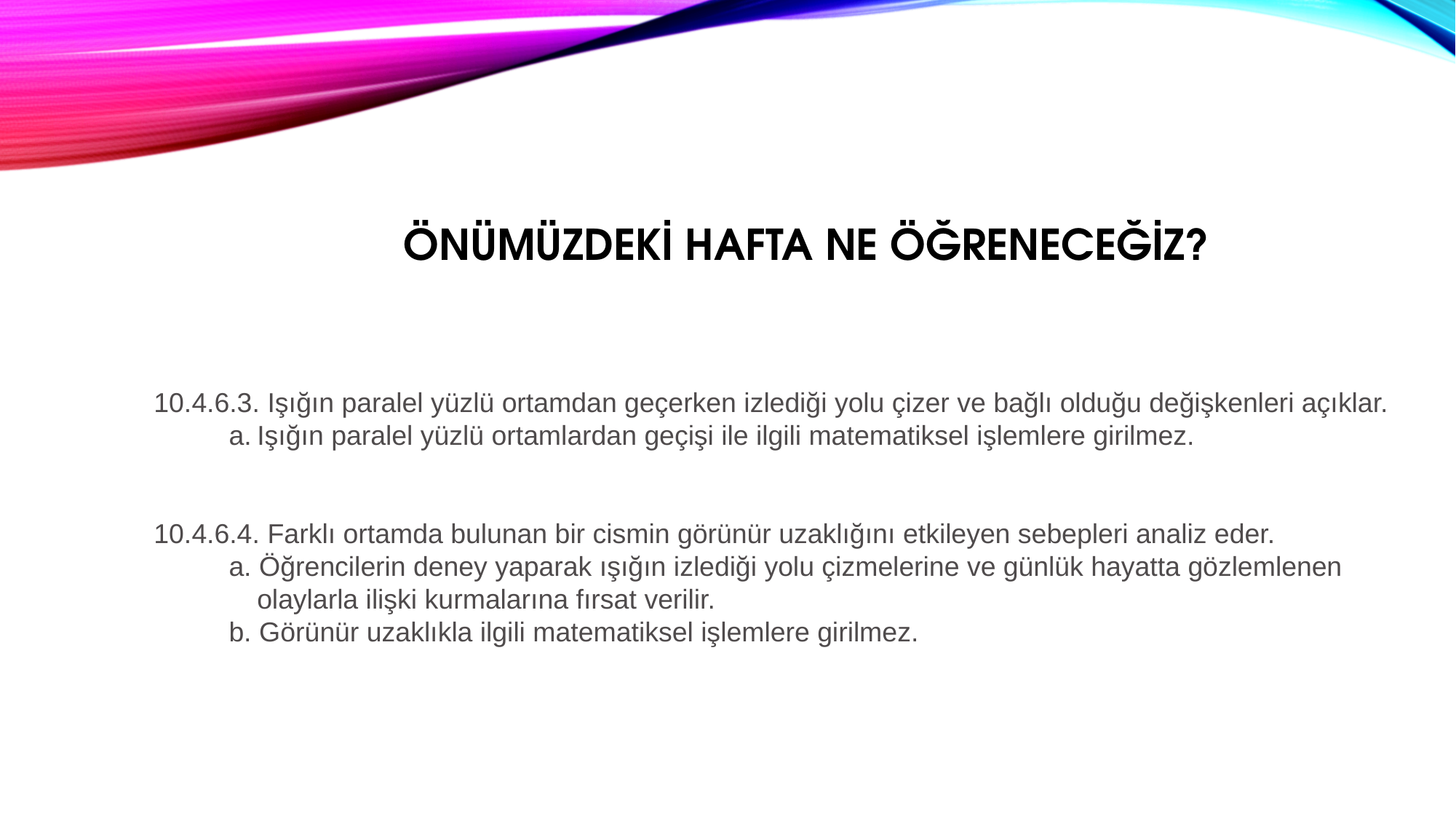

ÖNÜMÜZDEKİ HAFTA NE ÖĞRENECEĞİZ?

10.4.6.3. Işığın paralel yüzlü ortamdan geçerken izlediği yolu çizer ve bağlı olduğu değişkenleri açıklar.
Işığın paralel yüzlü ortamlardan geçişi ile ilgili matematiksel işlemlere girilmez.

10.4.6.4. Farklı ortamda bulunan bir cismin görünür uzaklığını etkileyen sebepleri analiz eder.
a. Öğrencilerin deney yaparak ışığın izlediği yolu çizmelerine ve günlük hayatta gözlemlenen olaylarla ilişki kurmalarına fırsat verilir.
b. Görünür uzaklıkla ilgili matematiksel işlemlere girilmez.